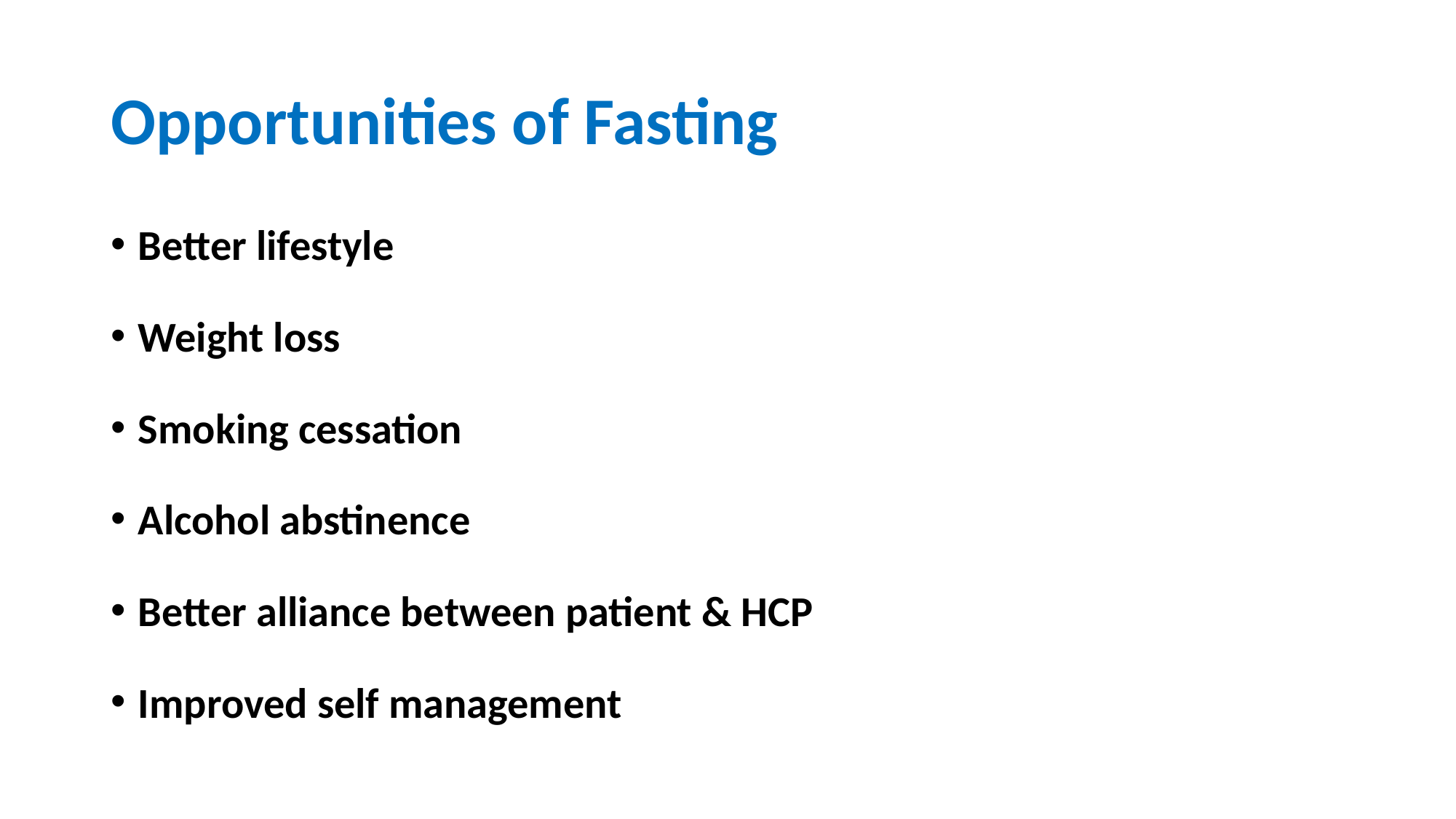

# Opportunities of Fasting
Better lifestyle
Weight loss
Smoking cessation
Alcohol abstinence
Better alliance between patient & HCP
Improved self management